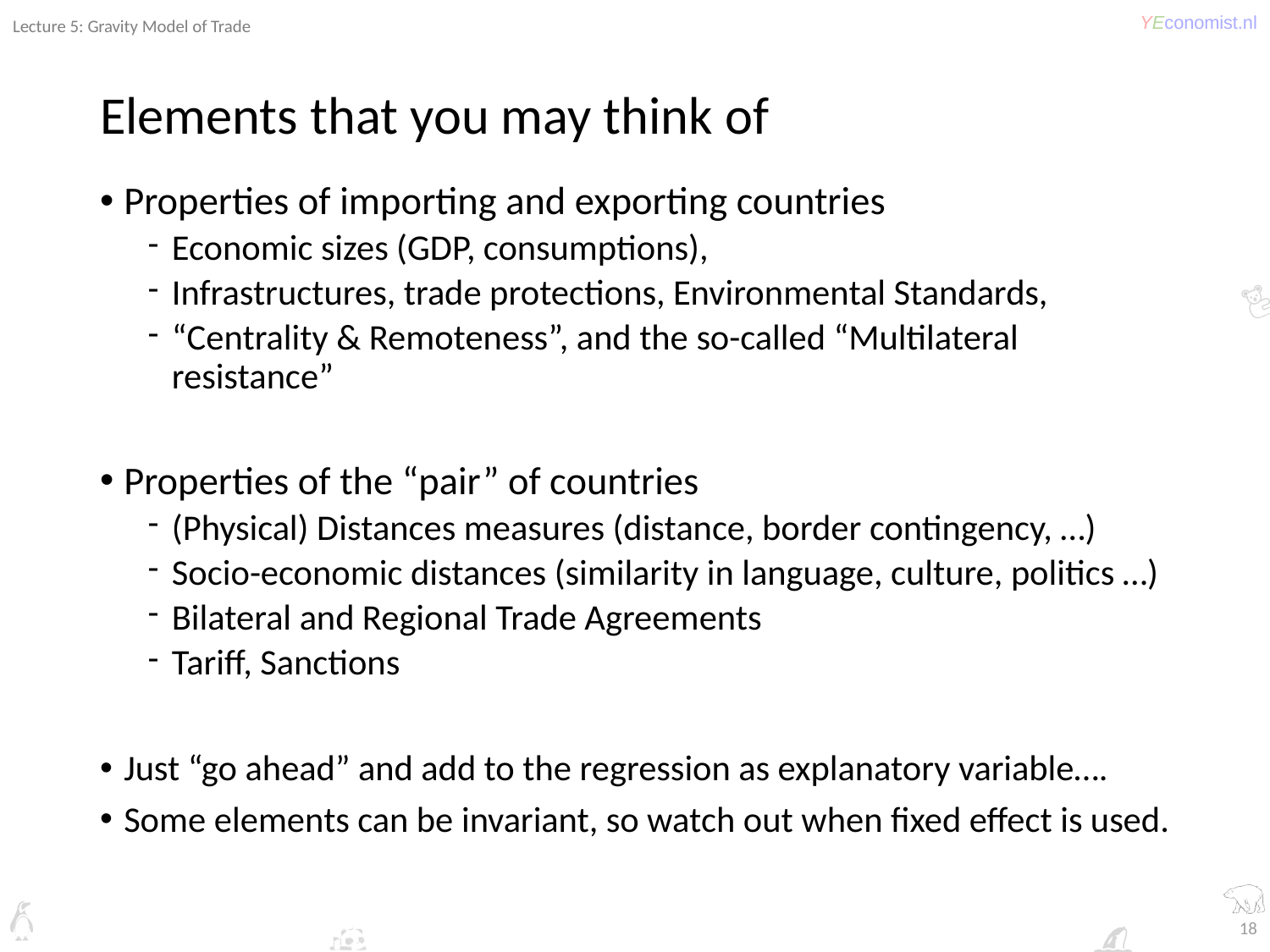

Lecture 5: Gravity Model of Trade
# Elements that you may think of
Properties of importing and exporting countries
Economic sizes (GDP, consumptions),
Infrastructures, trade protections, Environmental Standards,
“Centrality & Remoteness”, and the so-called “Multilateral resistance”

Properties of the “pair” of countries
(Physical) Distances measures (distance, border contingency, …)
Socio-economic distances (similarity in language, culture, politics …)
Bilateral and Regional Trade Agreements
Tariff, Sanctions

Just “go ahead” and add to the regression as explanatory variable….
Some elements can be invariant, so watch out when fixed effect is used.

18